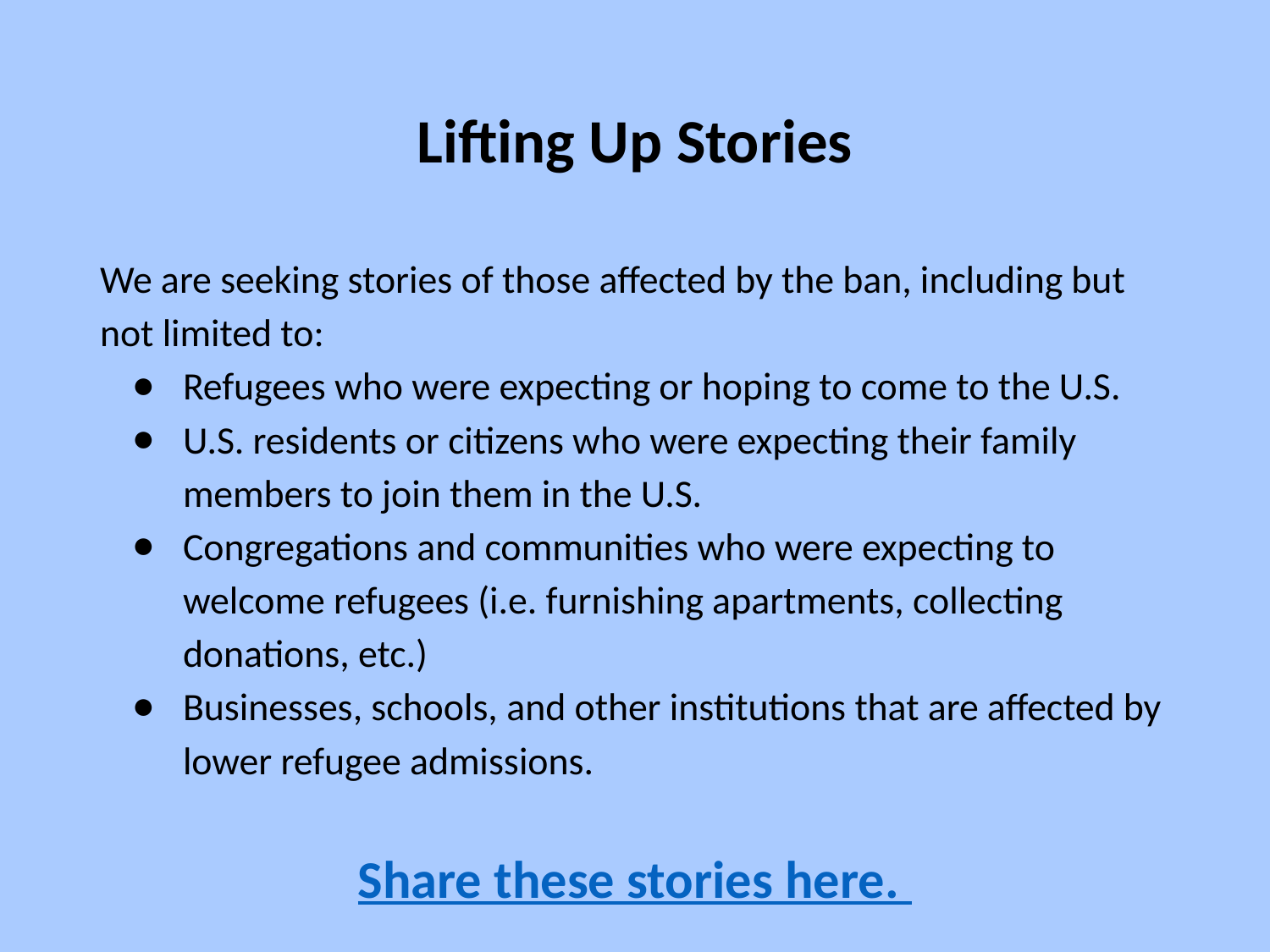

# Lifting Up Stories
We are seeking stories of those affected by the ban, including but not limited to:
Refugees who were expecting or hoping to come to the U.S.
U.S. residents or citizens who were expecting their family members to join them in the U.S.
Congregations and communities who were expecting to welcome refugees (i.e. furnishing apartments, collecting donations, etc.)
Businesses, schools, and other institutions that are affected by lower refugee admissions.

Share these stories here.